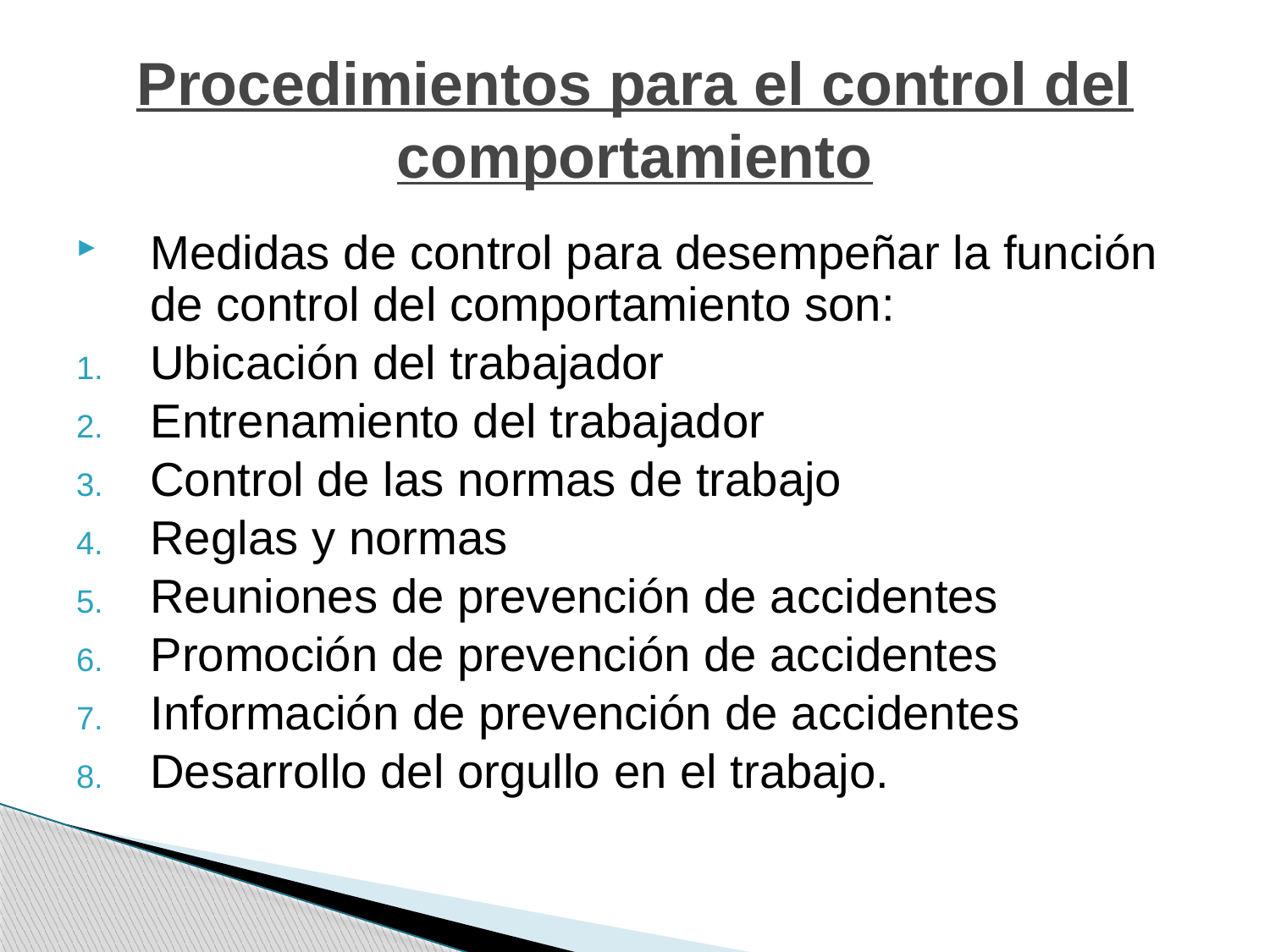

# Procedimientos para el control del comportamiento
Medidas de control para desempeñar la función de control del comportamiento son:
Ubicación del trabajador
Entrenamiento del trabajador
Control de las normas de trabajo
Reglas y normas
Reuniones de prevención de accidentes
Promoción de prevención de accidentes
Información de prevención de accidentes
Desarrollo del orgullo en el trabajo.